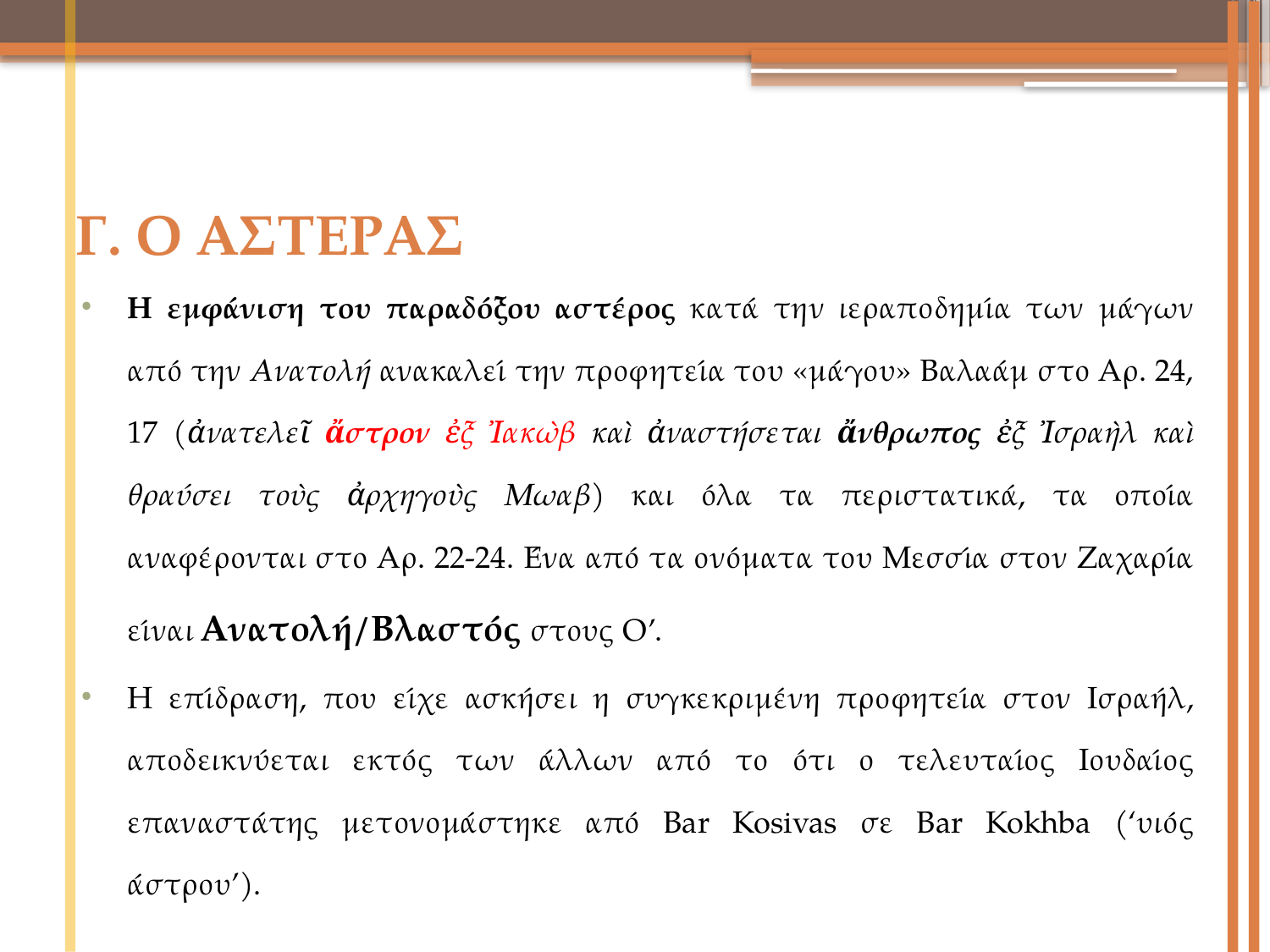

# Γ. Ο ΑΣΤΕΡΑΣ
Η εμφάνιση του παραδόξου αστέρος κατά την ιεραποδημία των μάγων από την Ανατολή ανακαλεί την προφητεία του «μάγου» Βαλαάμ στο Αρ. 24, 17 (ἀνατελεῖ ἄστρον ἐξ Ἰακὼβ καὶ ἀναστήσεται ἄνθρωπος ἐξ Ἰσραὴλ καὶ θραύσει τοὺς ἀρχηγοὺς Μωαβ) και όλα τα περιστατικά, τα οποία αναφέρονται στο Αρ. 22-24. Ένα από τα ονόματα του Μεσσία στον Ζαχαρία είναι Ανατολή/Βλαστός στους Ο’.
Η επίδραση, που είχε ασκήσει η συγκεκριμένη προφητεία στον Ισραήλ, αποδεικνύεται εκτός των άλλων από το ότι ο τελευταίος Ιουδαίος επαναστάτης μετονομάστηκε από Bar Kosivas σε Bar Kokhba (‘υιός άστρου’).